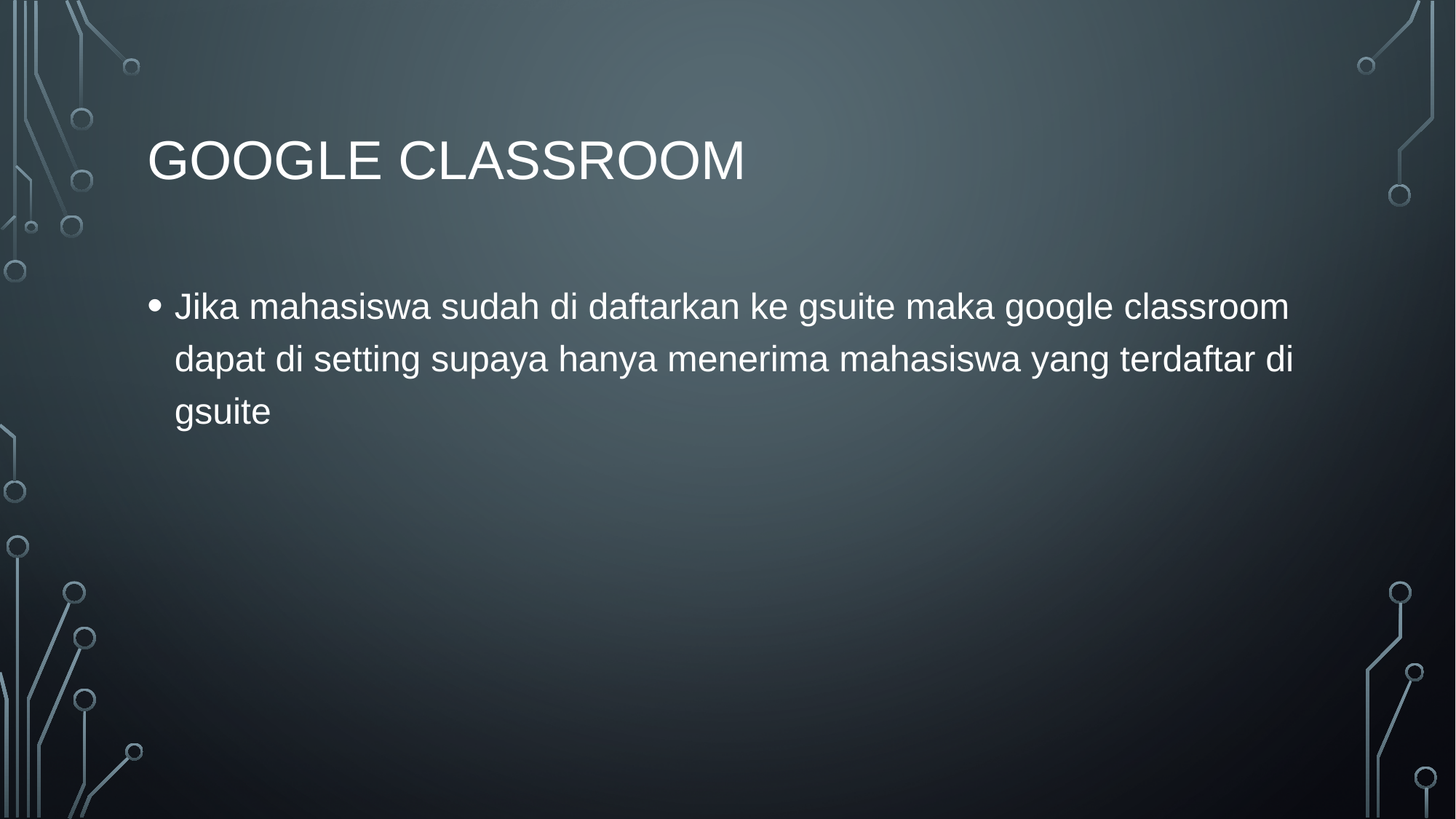

# Google classroom
Jika mahasiswa sudah di daftarkan ke gsuite maka google classroom dapat di setting supaya hanya menerima mahasiswa yang terdaftar di gsuite